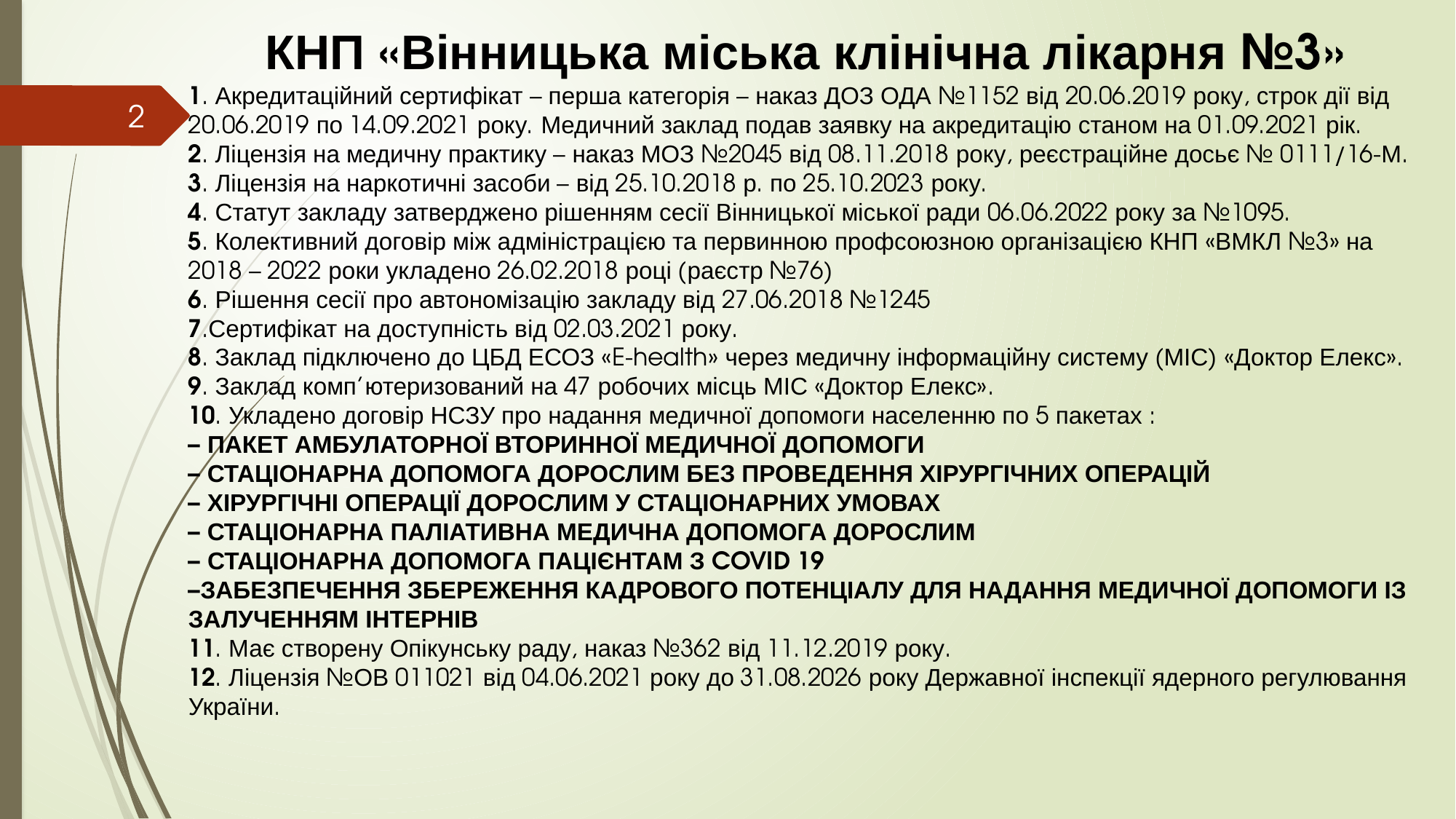

КНП «Вінницька міська клінічна лікарня №3»
1. Акредитаційний сертифікат – перша категорія – наказ ДОЗ ОДА №1152 від 20.06.2019 року, строк дії від 20.06.2019 по 14.09.2021 року. Медичний заклад подав заявку на акредитацію станом на 01.09.2021 рік.
2. Ліцензія на медичну практику – наказ МОЗ №2045 від 08.11.2018 року, реєстраційне досьє № 0111/16-М.
3. Ліцензія на наркотичні засоби – від 25.10.2018 р. по 25.10.2023 року.
4. Статут закладу затверджено рішенням сесії Вінницької міської ради 06.06.2022 року за №1095.
5. Колективний договір між адміністрацією та первинною профсоюзною організацією КНП «ВМКЛ №3» на 2018 – 2022 роки укладено 26.02.2018 році (раєстр №76)
6. Рішення сесії про автономізацію закладу від 27.06.2018 №1245
7.Сертифікат на доступність від 02.03.2021 року.
8. Заклад підключено до ЦБД ЕСОЗ «E-health» через медичну інформаційну систему (МІС) «Доктор Елекс».
9. Заклад комп’ютеризований на 47 робочих місць МІС «Доктор Елекс».
10. Укладено договір НСЗУ про надання медичної допомоги населенню по 5 пакетах :
– ПАКЕТ АМБУЛАТОРНОЇ ВТОРИННОЇ МЕДИЧНОЇ ДОПОМОГИ
– СТАЦІОНАРНА ДОПОМОГА ДОРОСЛИМ БЕЗ ПРОВЕДЕННЯ ХІРУРГІЧНИХ ОПЕРАЦІЙ
– ХІРУРГІЧНІ ОПЕРАЦІЇ ДОРОСЛИМ У СТАЦІОНАРНИХ УМОВАХ
– СТАЦІОНАРНА ПАЛІАТИВНА МЕДИЧНА ДОПОМОГА ДОРОСЛИМ
– СТАЦІОНАРНА ДОПОМОГА ПАЦІЄНТАМ З COVID 19
–ЗАБЕЗПЕЧЕННЯ ЗБЕРЕЖЕННЯ КАДРОВОГО ПОТЕНЦІАЛУ ДЛЯ НАДАННЯ МЕДИЧНОЇ ДОПОМОГИ ІЗ ЗАЛУЧЕННЯМ ІНТЕРНІВ
11. Має створену Опікунську раду, наказ №362 від 11.12.2019 року.
12. Ліцензія №ОВ 011021 від 04.06.2021 року до 31.08.2026 року Державної інспекції ядерного регулювання України.
2